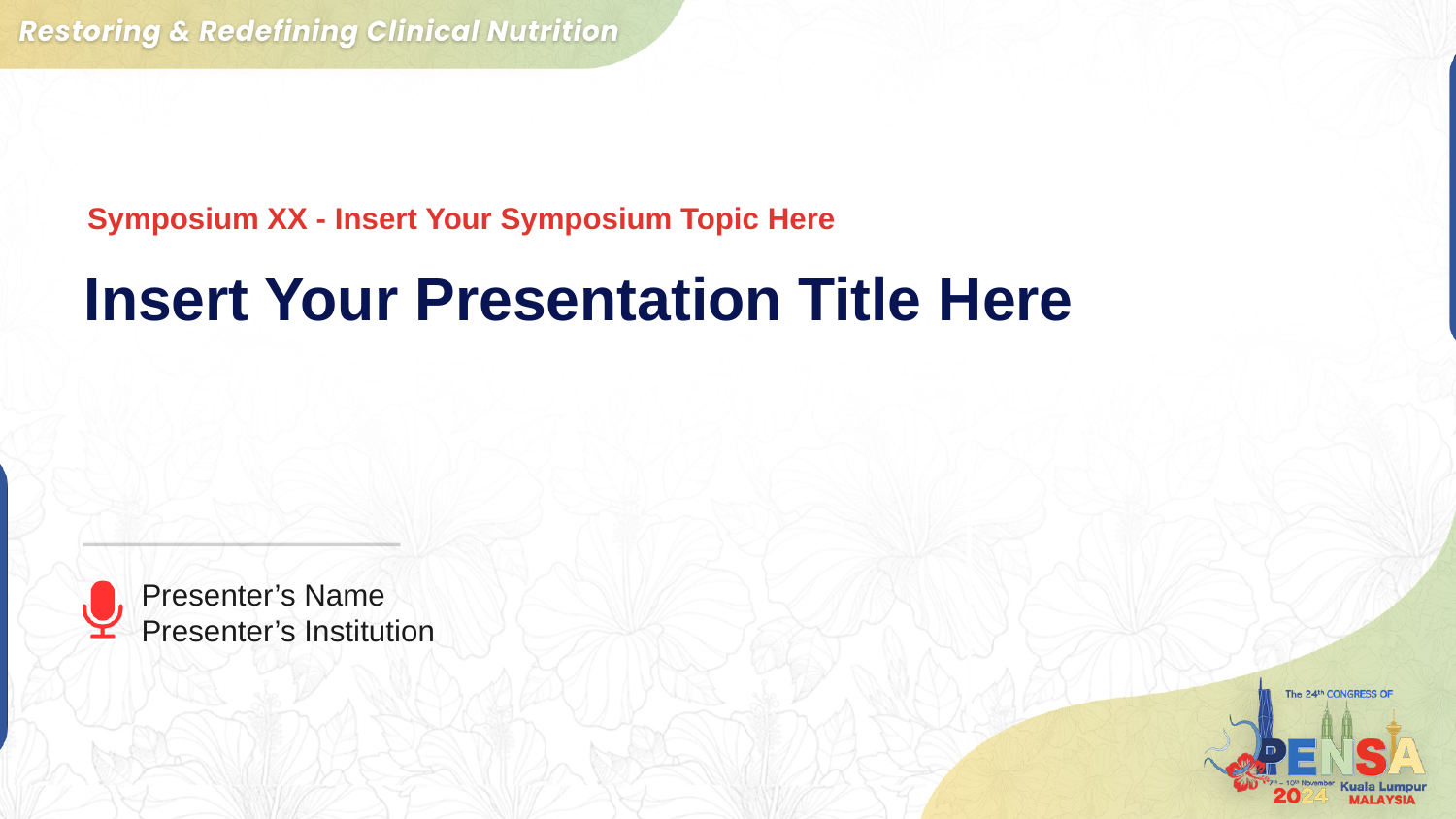

Symposium XX - Insert Your Symposium Topic Here
# Insert Your Presentation Title Here
Presenter’s Name
Presenter’s Institution